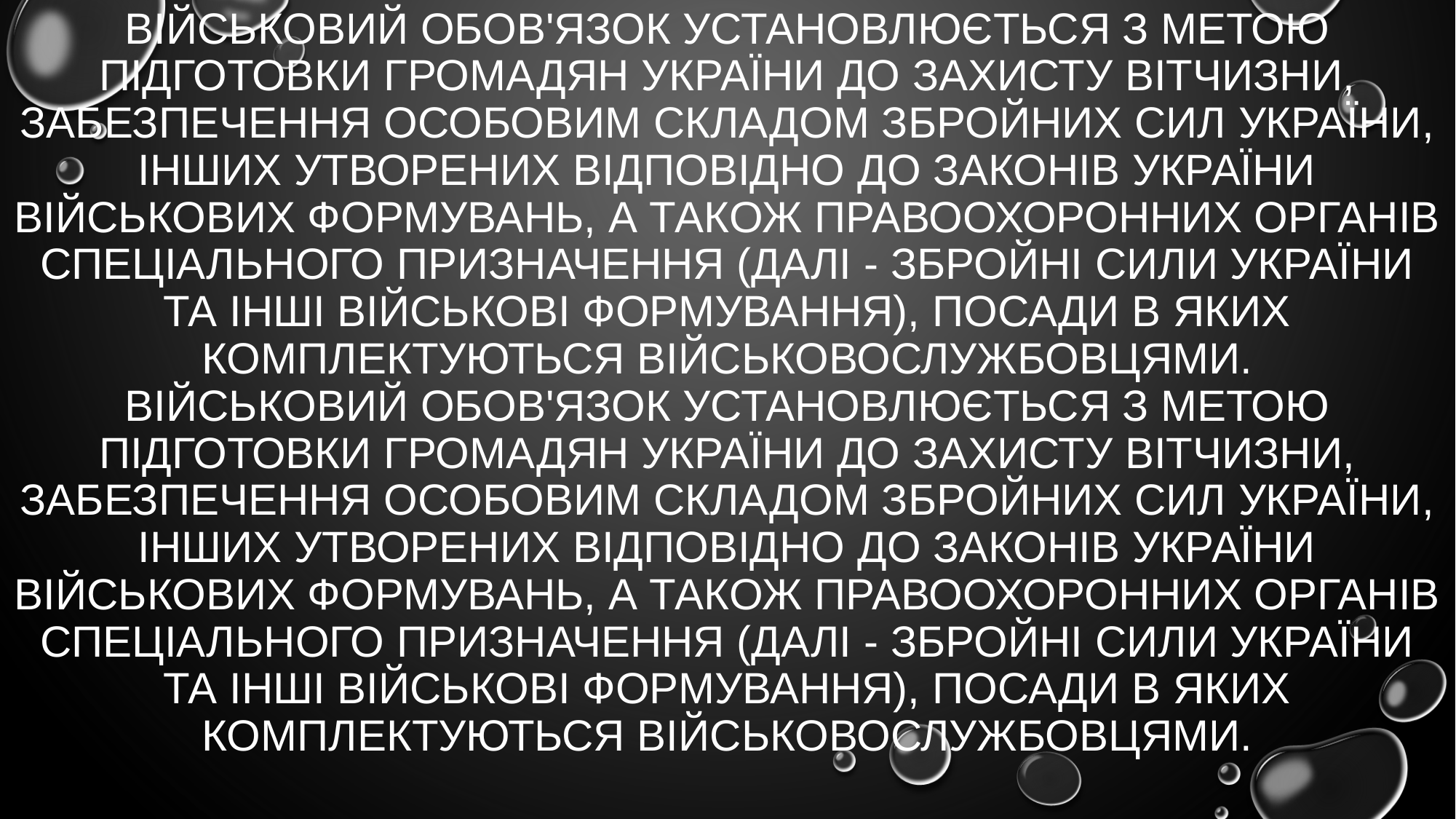

# Військовий обов'язок установлюється з метою підготовки громадян України до захисту Вітчизни, забезпечення особовим складом Збройних Сил України, інших утворених відповідно до законів України військових формувань, а також правоохоронних органів спеціального призначення (далі - Збройні Сили України та інші військові формування), посади в яких комплектуються військовослужбовцями. Військовий обов'язок установлюється з метою підготовки громадян України до захисту Вітчизни, забезпечення особовим складом Збройних Сил України, інших утворених відповідно до законів України військових формувань, а також правоохоронних органів спеціального призначення (далі - Збройні Сили України та інші військові формування), посади в яких комплектуються військовослужбовцями.